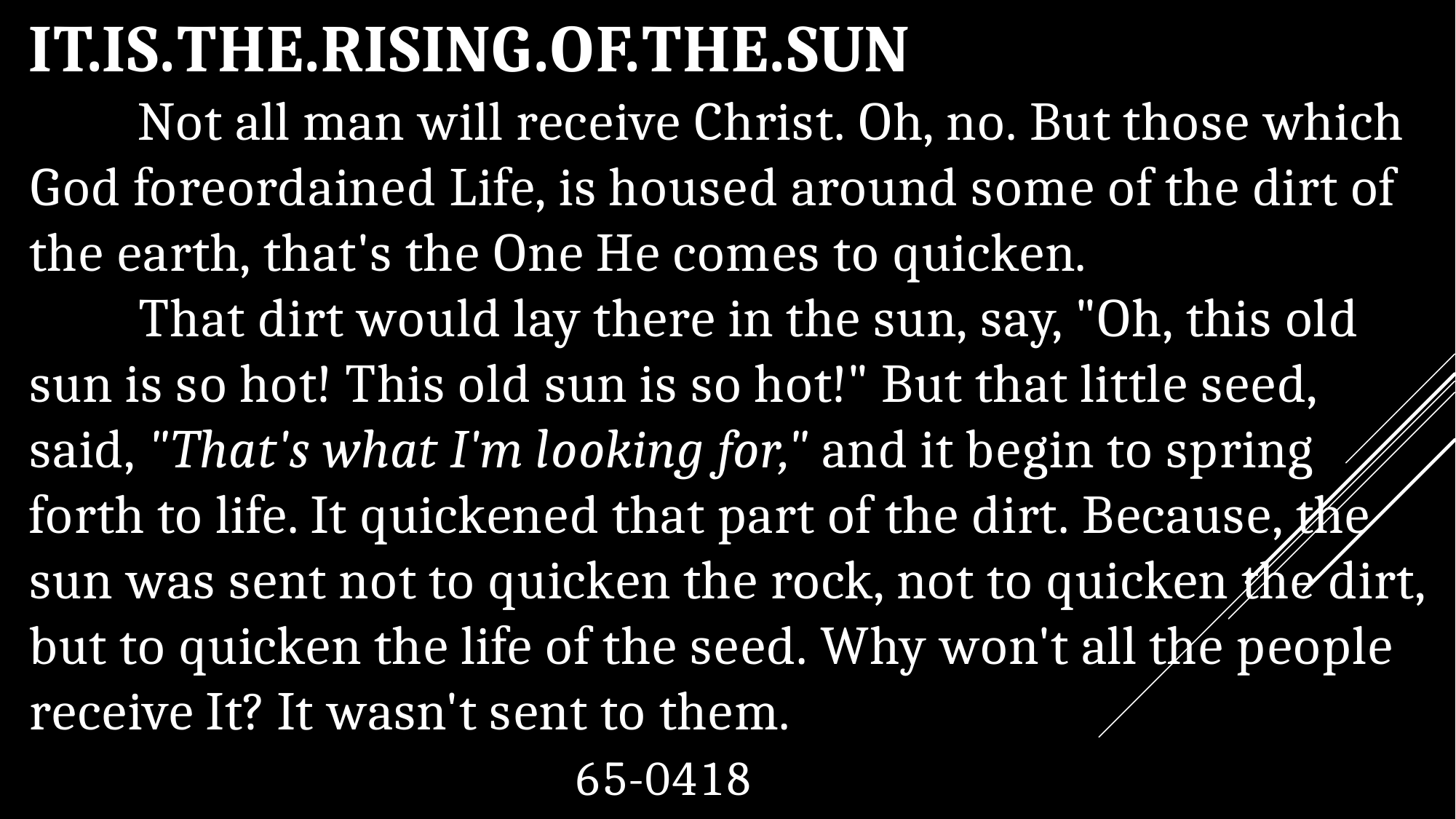

IT.IS.THE.RISING.OF.THE.SUN
	Not all man will receive Christ. Oh, no. But those which God foreordained Life, is housed around some of the dirt of the earth, that's the One He comes to quicken.
	That dirt would lay there in the sun, say, "Oh, this old sun is so hot! This old sun is so hot!" But that little seed, said, "That's what I'm looking for," and it begin to spring forth to life. It quickened that part of the dirt. Because, the sun was sent not to quicken the rock, not to quicken the dirt, but to quicken the life of the seed. Why won't all the people receive It? It wasn't sent to them.											65-0418